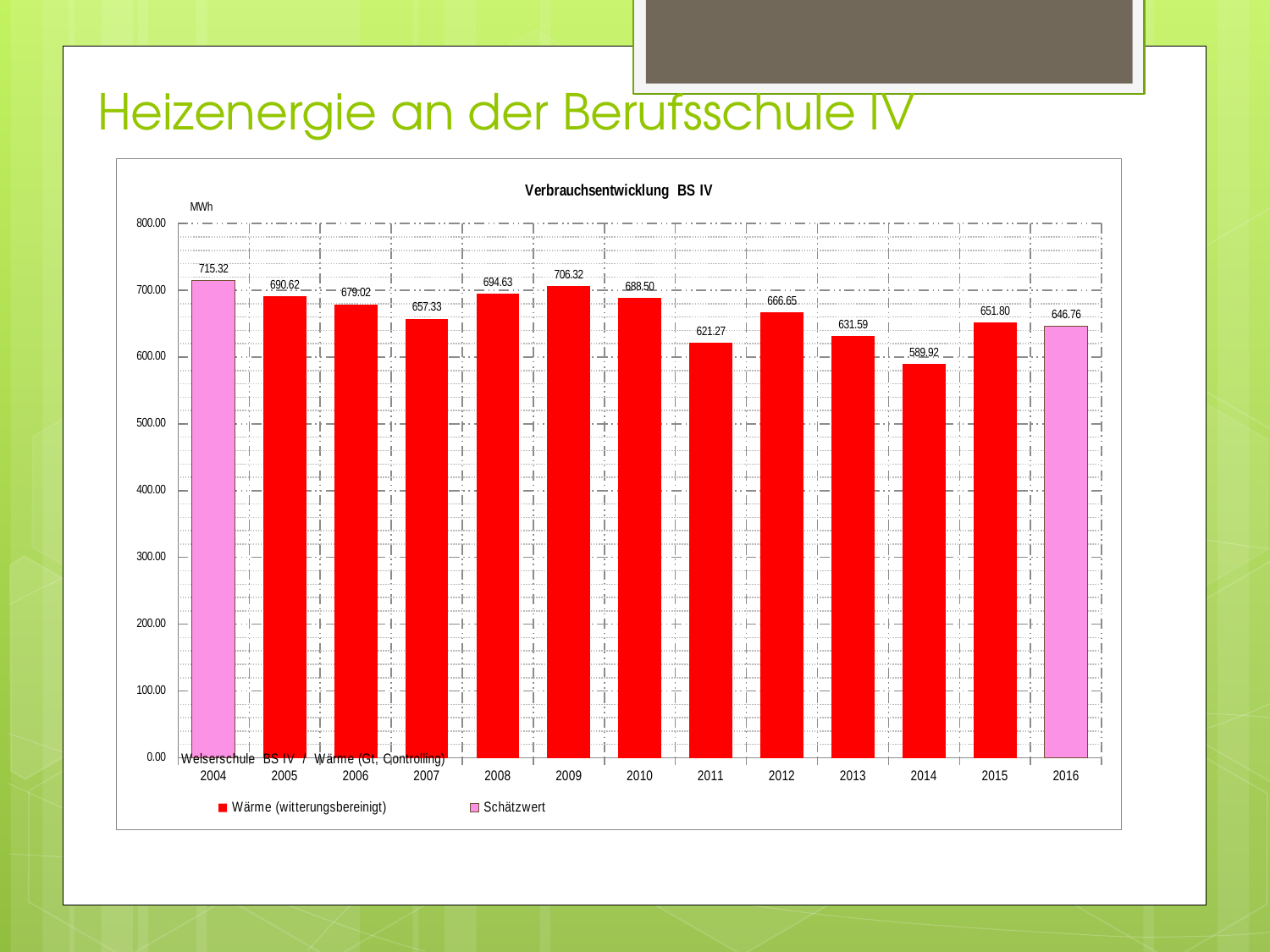

# Heizenergie an der Berufsschule IV

### Chart: Verbrauchsentwicklung  BS IV

| Category | Wärme (witterungsbereinigt) | Schätzwert |
|---|---|---|
| 2004 | 0.0 | 715.32 |
| 2005 | 690.62 | None |
| 2006 | 679.02 | None |
| 2007 | 657.33 | None |
| 2008 | 694.63 | None |
| 2009 | 706.32 | None |
| 2010 | 688.5 | None |
| 2011 | 621.27 | None |
| 2012 | 666.65 | None |
| 2013 | 631.59 | None |
| 2014 | 589.92 | None |
| 2015 | 651.8 | None |
| 2016 | 0.0 | 646.76 |